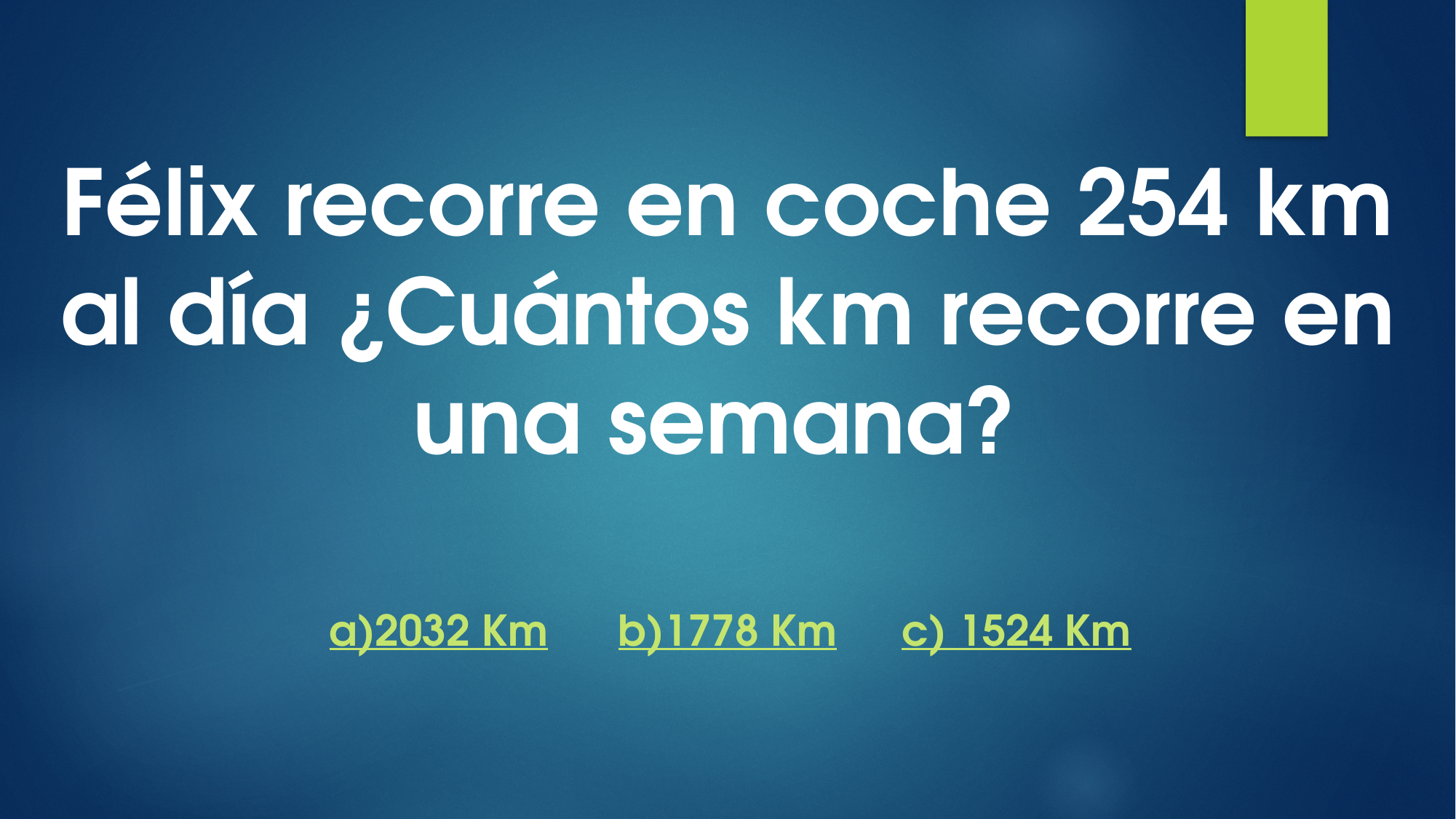

# Félix recorre en coche 254 km al día ¿Cuántos km recorre en una semana?
| a)2032 Km | b)1778 Km | c) 1524 Km |
| --- | --- | --- |